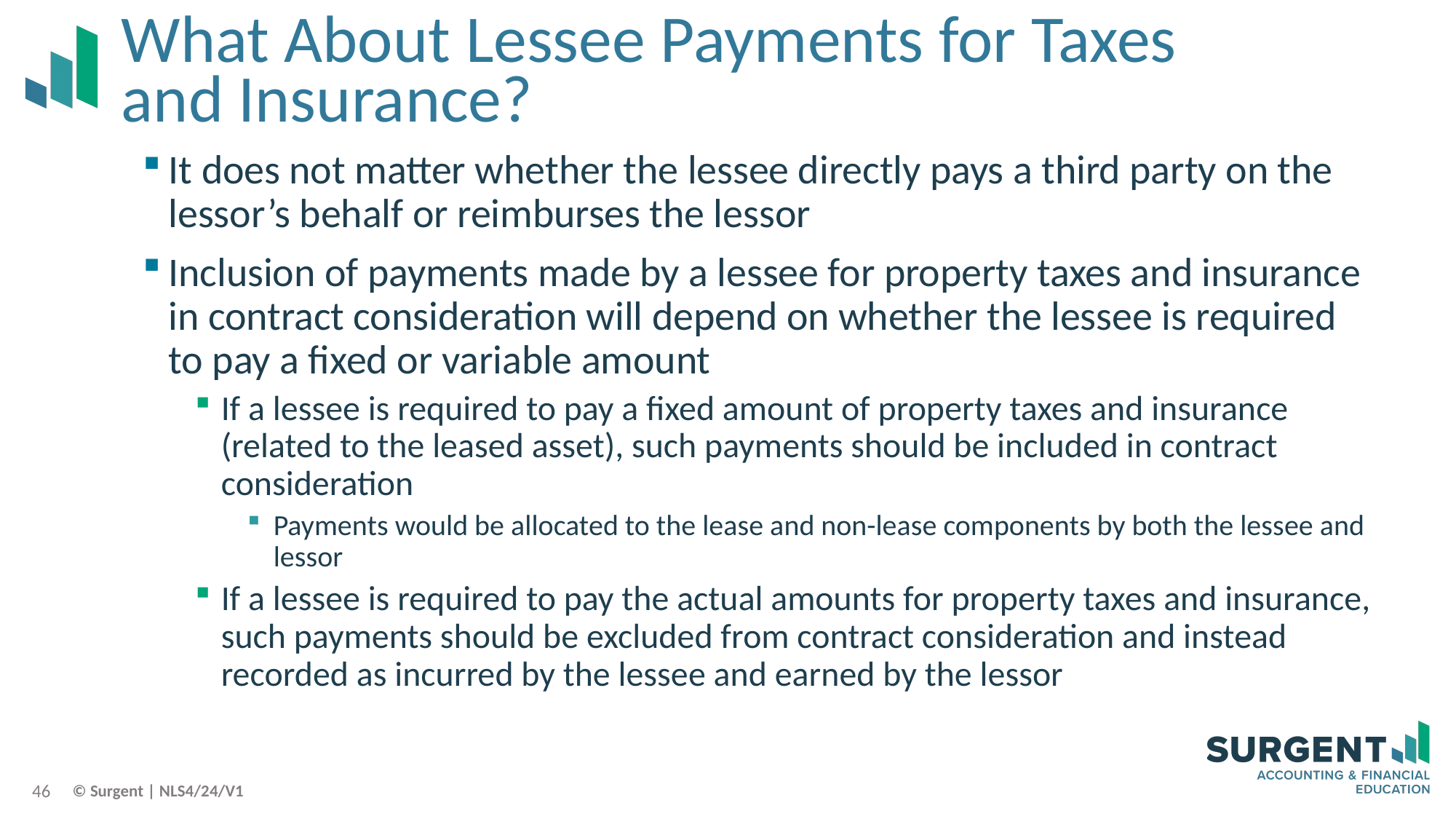

# What About Lessee Payments for Taxes and Insurance?
It does not matter whether the lessee directly pays a third party on the lessor’s behalf or reimburses the lessor
Inclusion of payments made by a lessee for property taxes and insurance in contract consideration will depend on whether the lessee is required to pay a fixed or variable amount
If a lessee is required to pay a fixed amount of property taxes and insurance (related to the leased asset), such payments should be included in contract consideration
Payments would be allocated to the lease and non-lease components by both the lessee and lessor
If a lessee is required to pay the actual amounts for property taxes and insurance, such payments should be excluded from contract consideration and instead recorded as incurred by the lessee and earned by the lessor
46
© Surgent | NLS4/24/V1